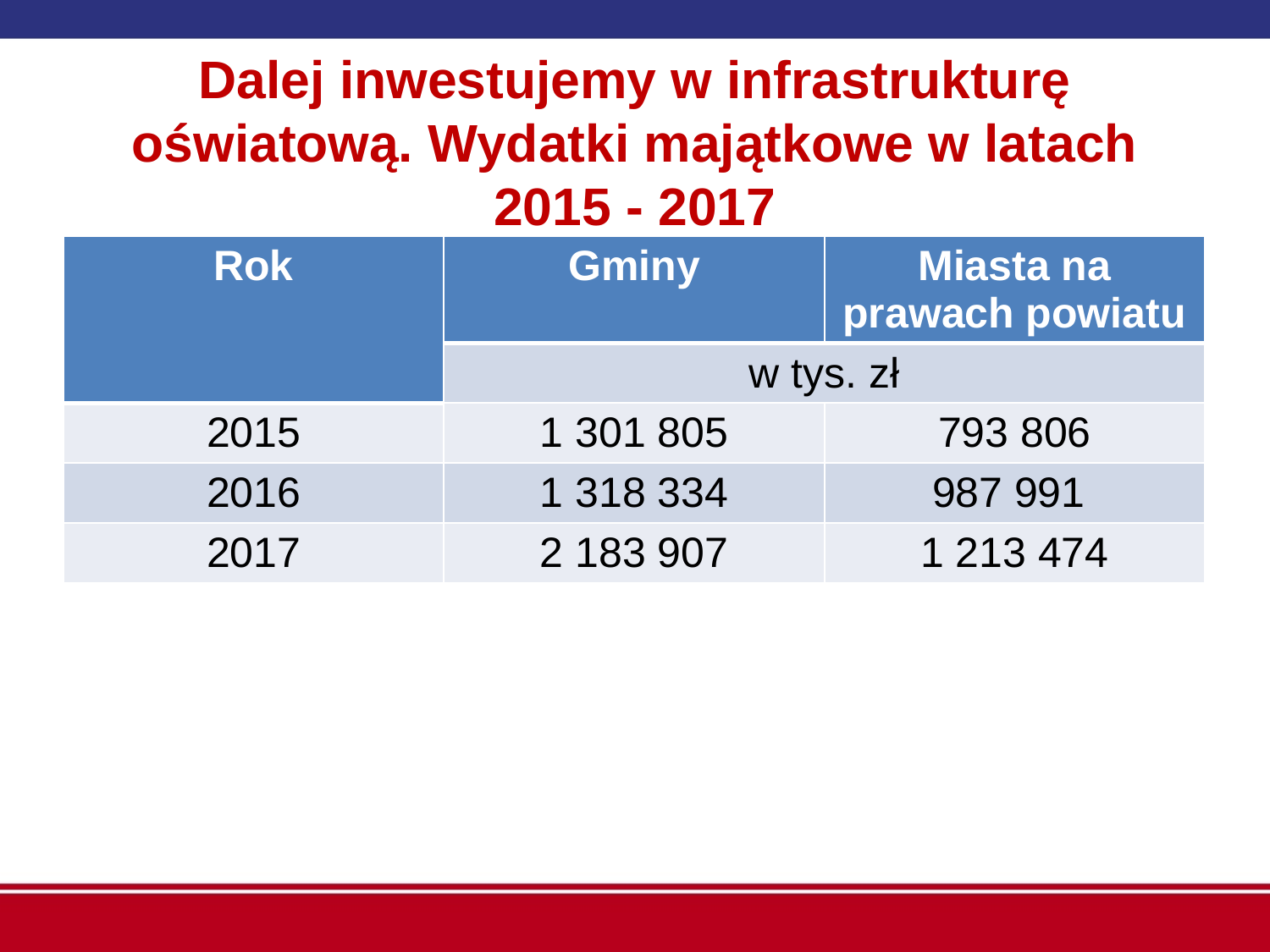

# Dalej inwestujemy w infrastrukturę oświatową. Wydatki majątkowe w latach 2015 - 2017
| Rok | Gminy | Miasta na prawach powiatu |
| --- | --- | --- |
|  | w tys. zł |  |
| 2015 | 1 301 805 | 793 806 |
| 2016 | 1 318 334 | 987 991 |
| 2017 | 2 183 907 | 1 213 474 |